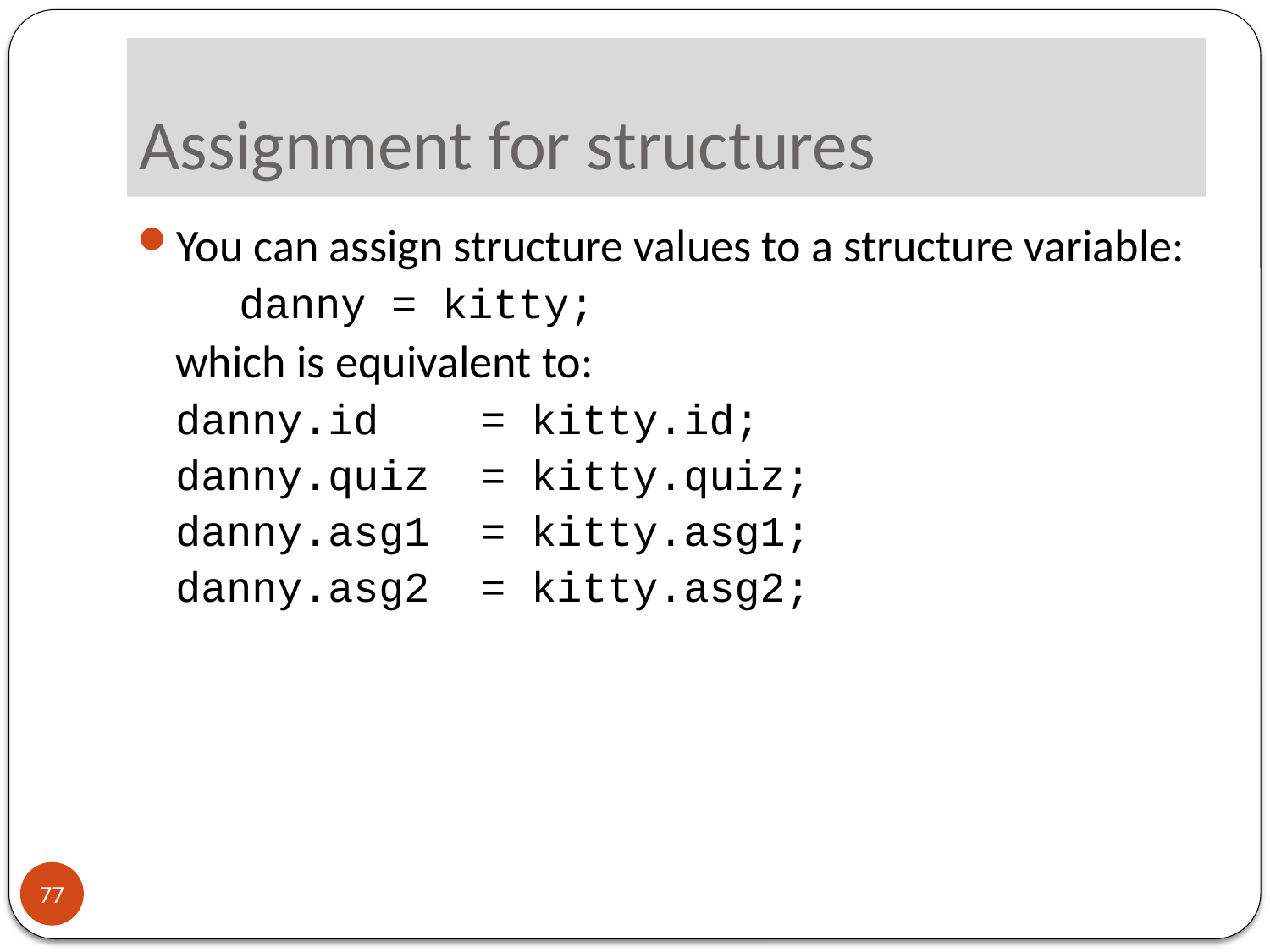

# Assignment for structures
You can assign structure values to a structure variable:
    danny = kitty;
    which is equivalent to:
	danny.id    = kitty.id;
	danny.quiz  = kitty.quiz;
	danny.asg1  = kitty.asg1;
	danny.asg2  = kitty.asg2;

77